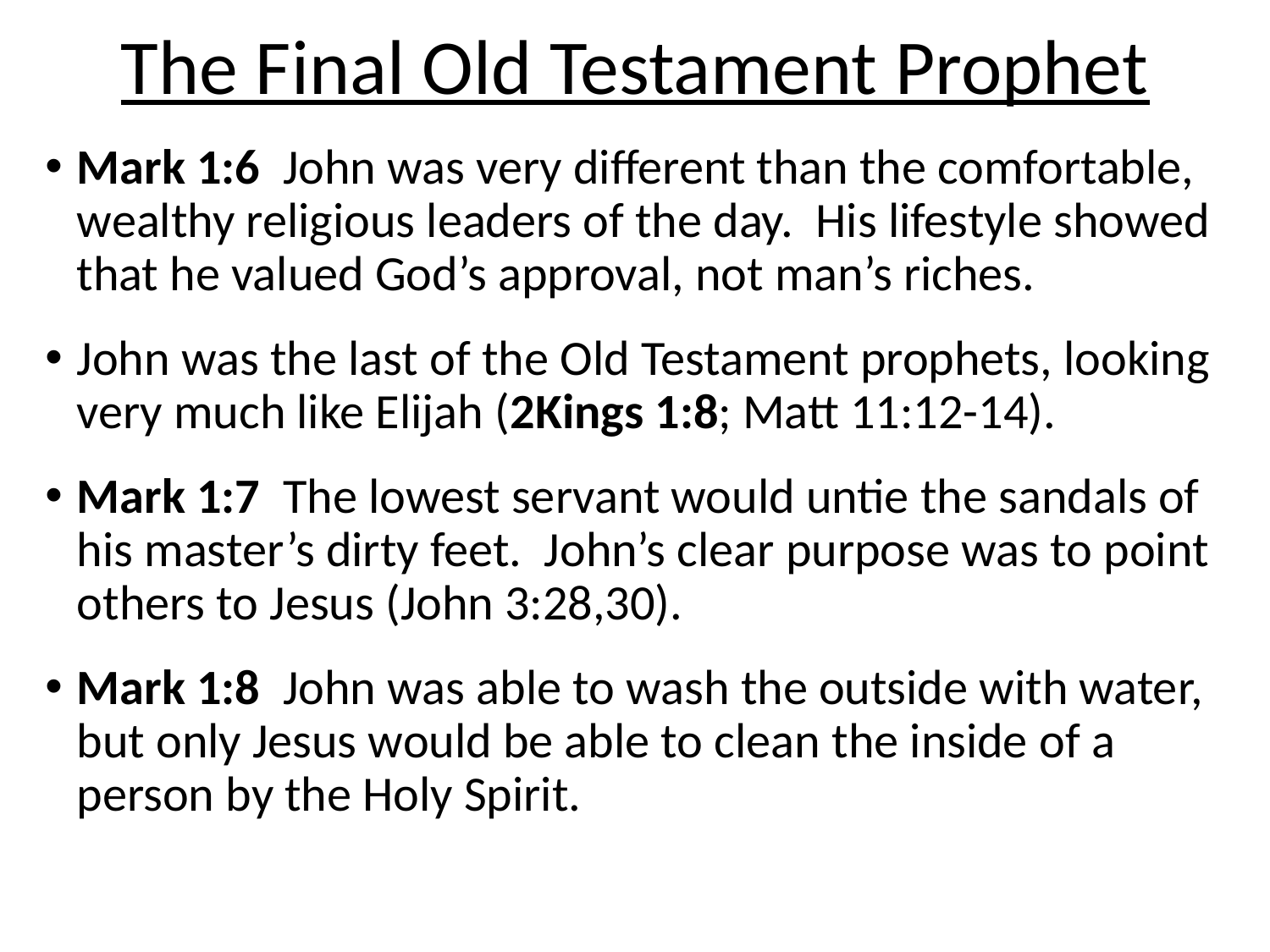

# The Final Old Testament Prophet
Mark 1:6  John was very different than the comfortable, wealthy religious leaders of the day.  His lifestyle showed that he valued God’s approval, not man’s riches.
John was the last of the Old Testament prophets, looking very much like Elijah (2Kings 1:8; Matt 11:12-14).
Mark 1:7  The lowest servant would untie the sandals of his master’s dirty feet.  John’s clear purpose was to point others to Jesus (John 3:28,30).
Mark 1:8  John was able to wash the outside with water, but only Jesus would be able to clean the inside of a person by the Holy Spirit.